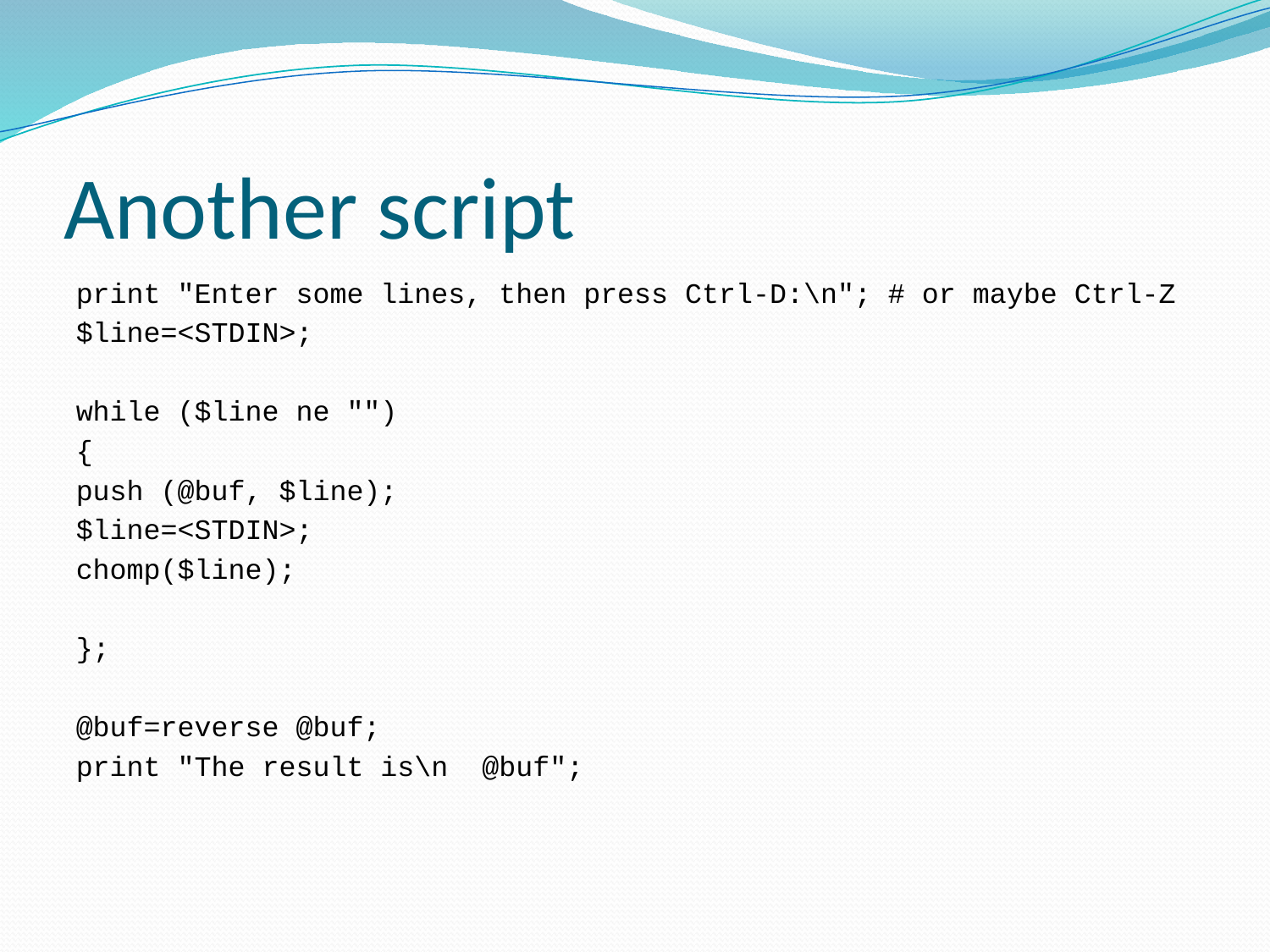

# Another script
print "Enter some lines, then press Ctrl-D:\n"; # or maybe Ctrl-Z
$line=<STDIN>;

while ($line ne "")
{
push (@buf, $line);
$line=<STDIN>;
chomp($line);

};

@buf=reverse @buf;
print "The result is\n  @buf";